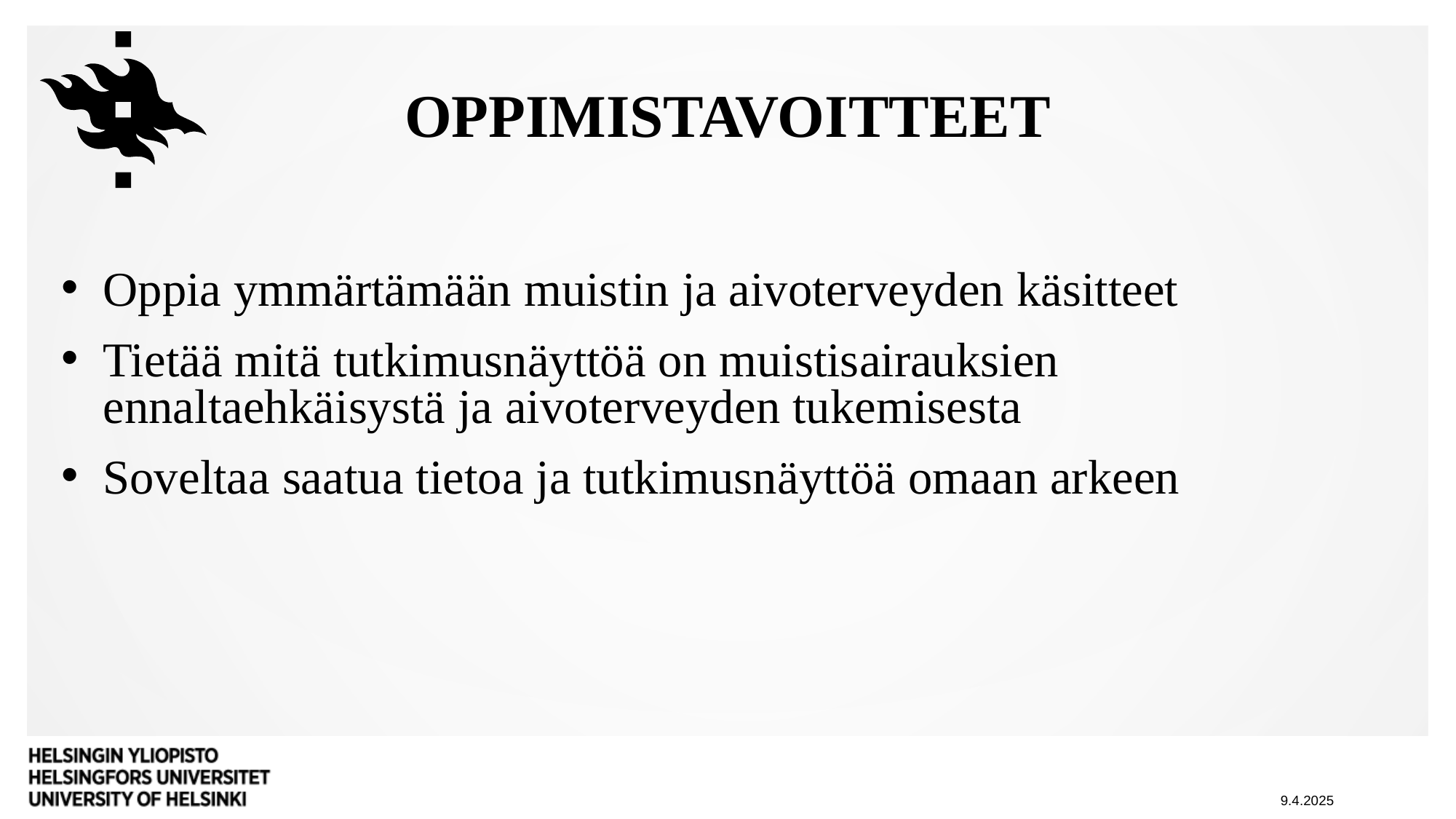

# Oppimistavoitteet
Oppia ymmärtämään muistin ja aivoterveyden käsitteet
Tietää mitä tutkimusnäyttöä on muistisairauksien ennaltaehkäisystä ja aivoterveyden tukemisesta
Soveltaa saatua tietoa ja tutkimusnäyttöä omaan arkeen

9.4.2025